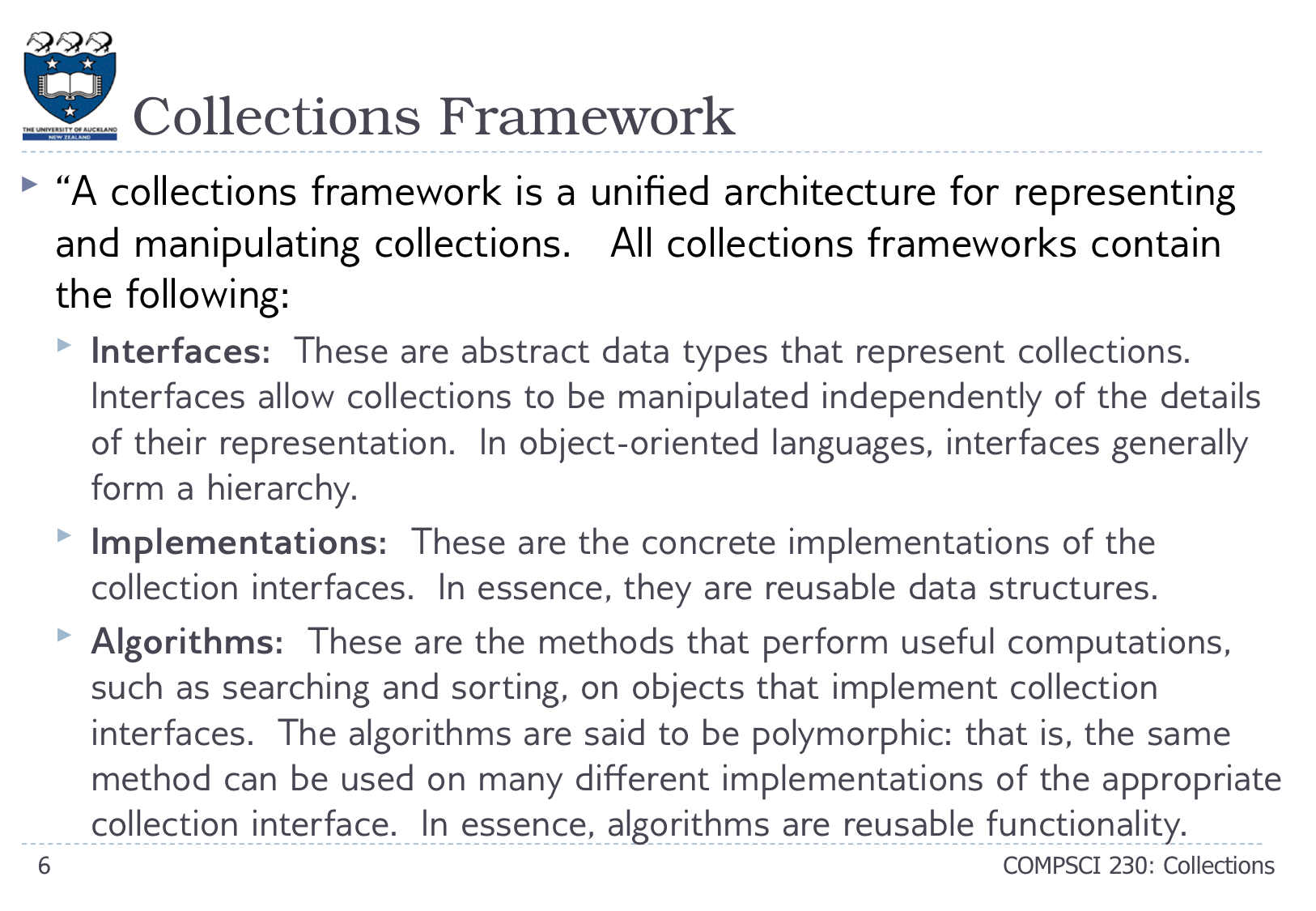

# Collections Framework
“A collections framework is a unified architecture for representing and manipulating collections.   All collections frameworks contain the following:
Interfaces:  These are abstract data types that represent collections.  Interfaces allow collections to be manipulated independently of the details of their representation.  In object-oriented languages, interfaces generally form a hierarchy.
Implementations:  These are the concrete implementations of the collection interfaces.  In essence, they are reusable data structures.
Algorithms:  These are the methods that perform useful computations, such as searching and sorting, on objects that implement collection interfaces.  The algorithms are said to be polymorphic: that is, the same method can be used on many different implementations of the appropriate collection interface.  In essence, algorithms are reusable functionality.
6
COMPSCI 230: Collections